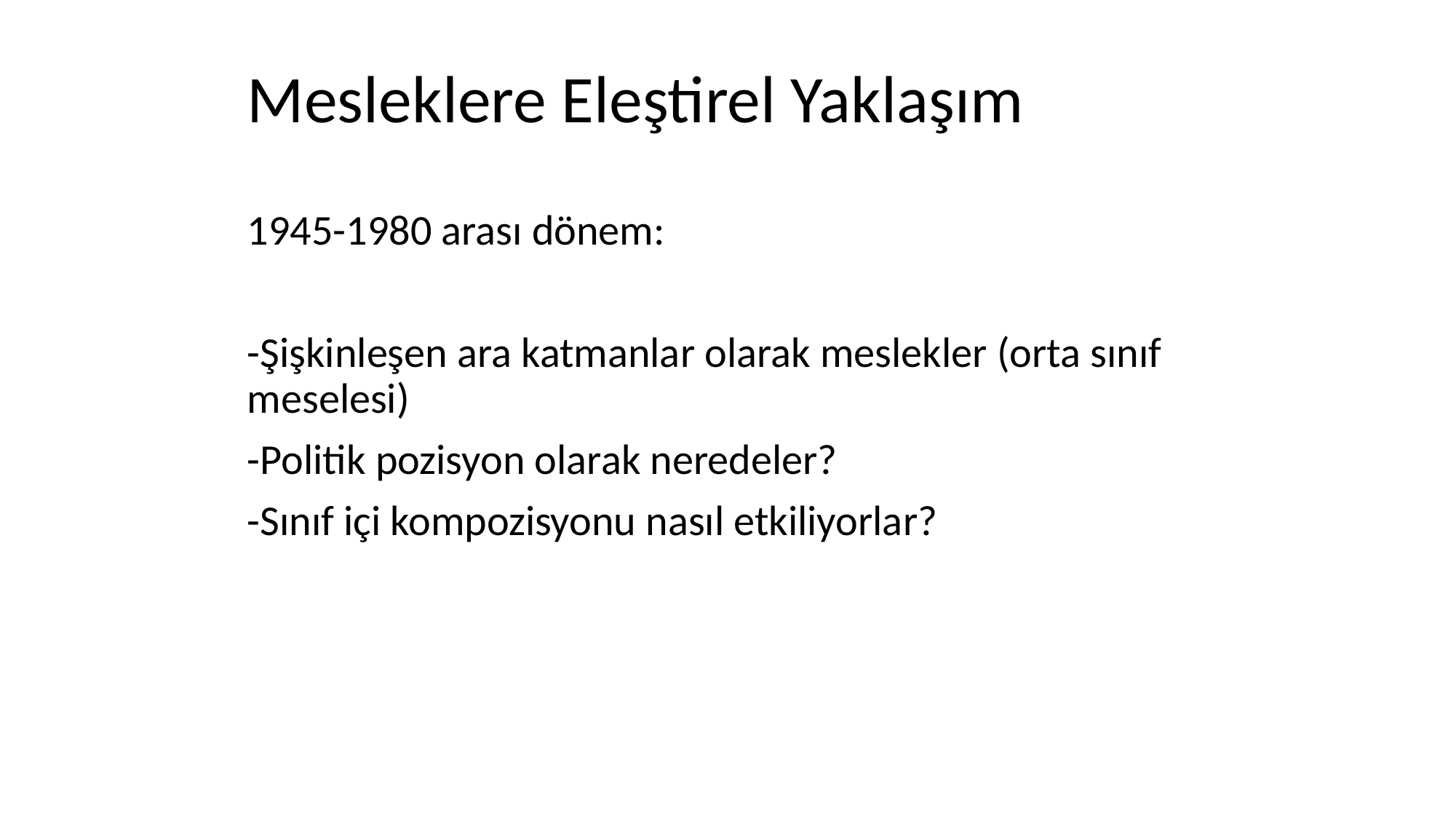

# Mesleklere Eleştirel Yaklaşım
1945-1980 arası dönem:

-Şişkinleşen ara katmanlar olarak meslekler (orta sınıf meselesi)
-Politik pozisyon olarak neredeler?
-Sınıf içi kompozisyonu nasıl etkiliyorlar?